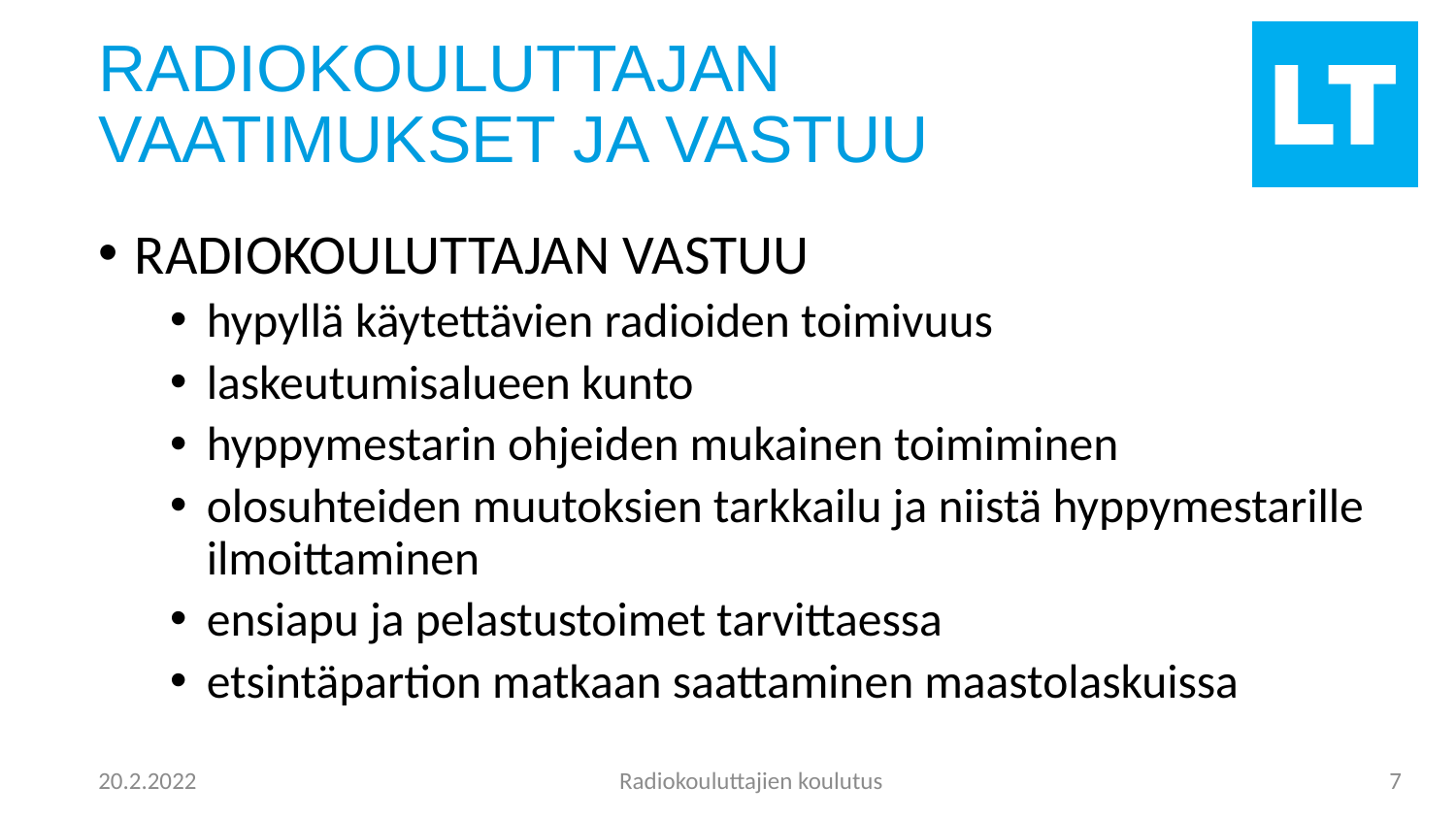

# RADIOKOULUTTAJAN VAATIMUKSET JA VASTUU
RADIOKOULUTTAJAN VASTUU
hypyllä käytettävien radioiden toimivuus
laskeutumisalueen kunto
hyppymestarin ohjeiden mukainen toimiminen
olosuhteiden muutoksien tarkkailu ja niistä hyppymestarille ilmoittaminen
ensiapu ja pelastustoimet tarvittaessa
etsintäpartion matkaan saattaminen maastolaskuissa

Radiokouluttajien koulutus
7
20.2.2022